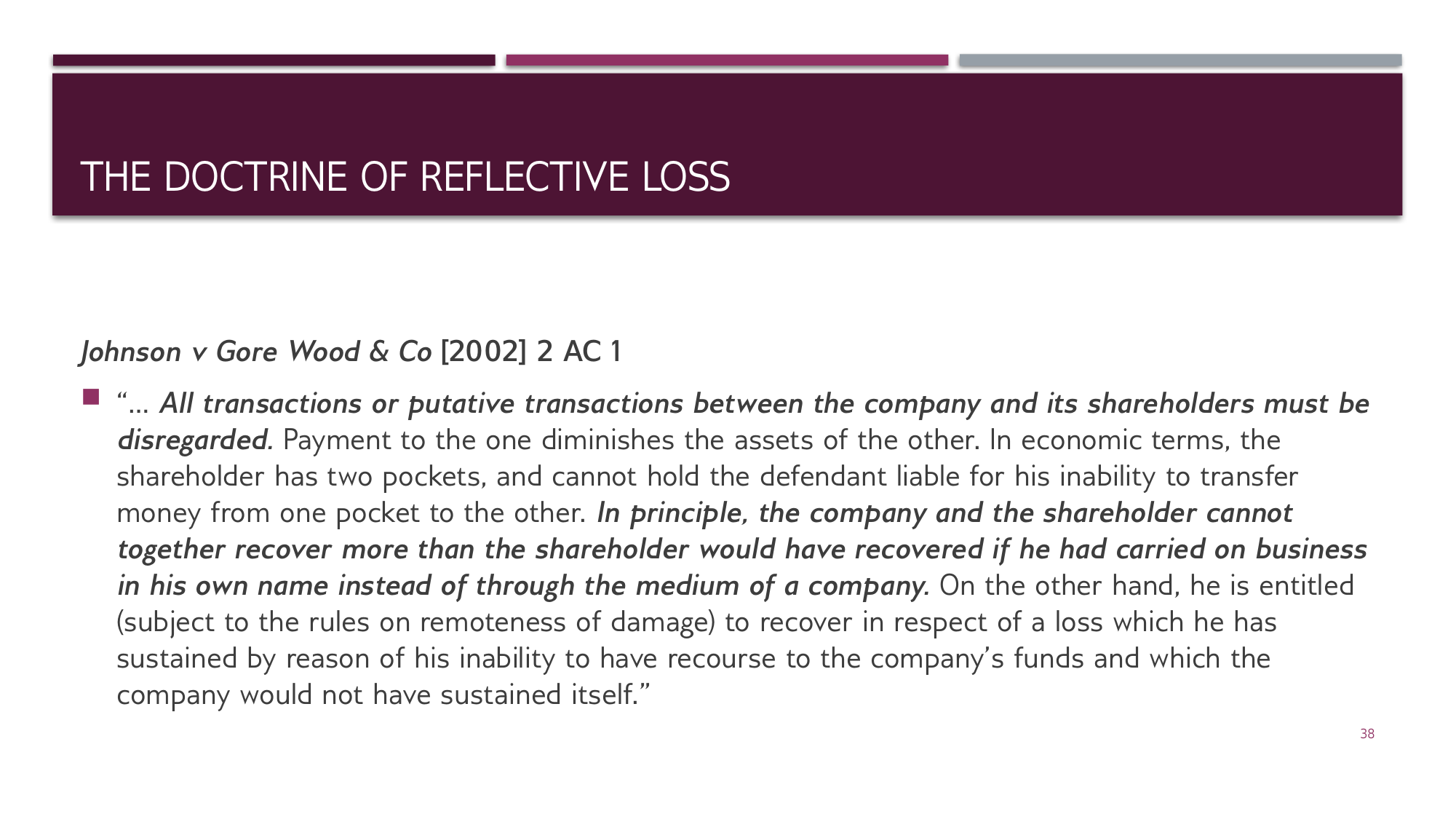

# THE DOCTRINE OF REFLECTIVE LOSS
Johnson v Gore Wood & Co [2002] 2 AC 1
“… All transactions or putative transactions between the company and its shareholders must be disregarded. Payment to the one diminishes the assets of the other. In economic terms, the shareholder has two pockets, and cannot hold the defendant liable for his inability to transfer money from one pocket to the other. In principle, the company and the shareholder cannot together recover more than the shareholder would have recovered if he had carried on business in his own name instead of through the medium of a company. On the other hand, he is entitled (subject to the rules on remoteness of damage) to recover in respect of a loss which he has sustained by reason of his inability to have recourse to the company’s funds and which the company would not have sustained itself.”
38